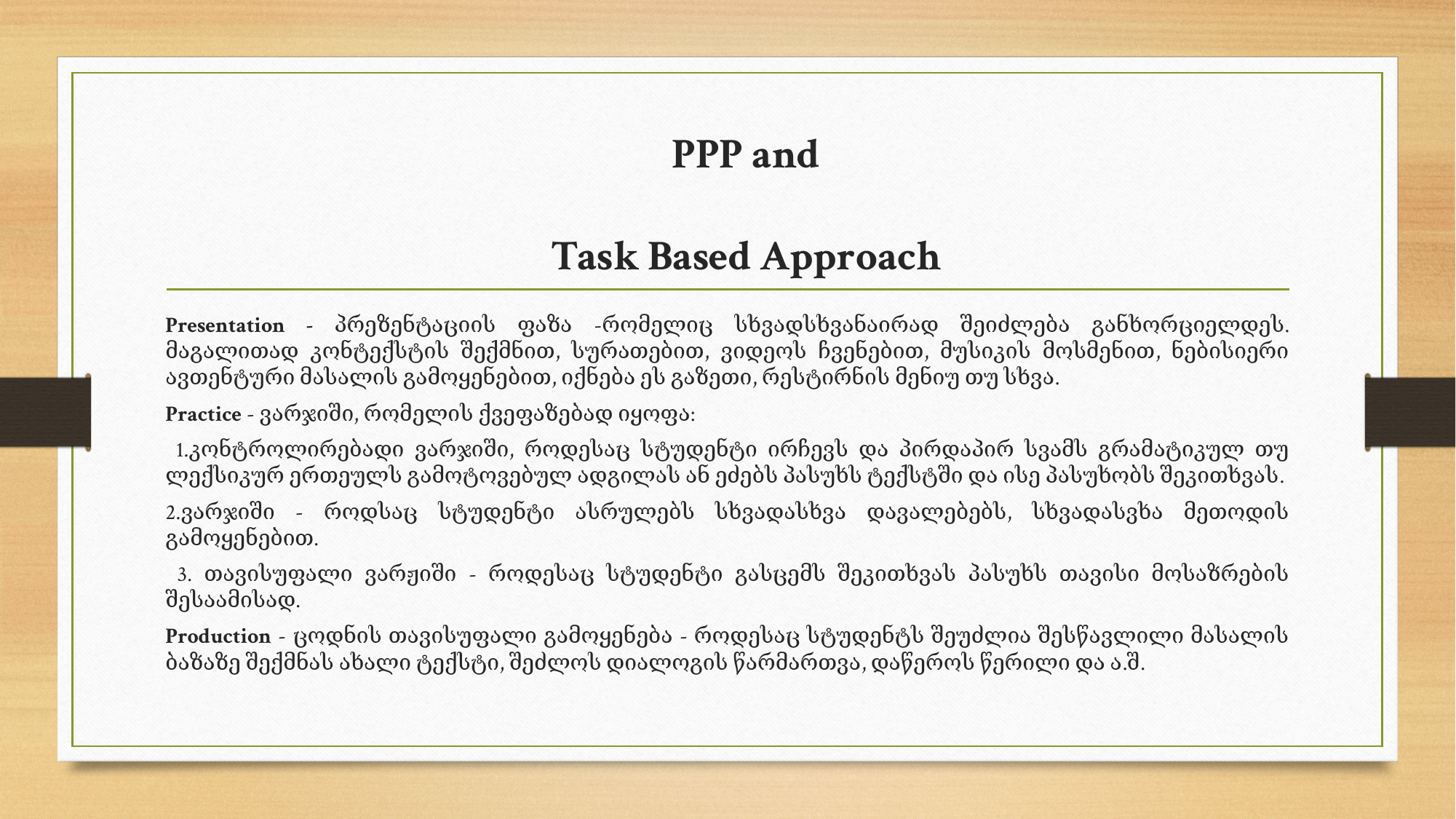

# PPP and Task Based Approach
Presentation - პრეზენტაციის ფაზა -რომელიც სხვადსხვანაირად შეიძლება განხორციელდეს. მაგალითად კონტექსტის შექმნით, სურათებით, ვიდეოს ჩვენებით, მუსიკის მოსმენით, ნებისიერი ავთენტური მასალის გამოყენებით, იქნება ეს გაზეთი, რესტირნის მენიუ თუ სხვა.
Practice - ვარჯიში, რომელის ქვეფაზებად იყოფა:
 1.კონტროლირებადი ვარჯიში, როდესაც სტუდენტი ირჩევს და პირდაპირ სვამს გრამატიკულ თუ ლექსიკურ ერთეულს გამოტოვებულ ადგილას ან ეძებს პასუხს ტექსტში და ისე პასუხობს შეკითხვას.
2.ვარჯიში - როდსაც სტუდენტი ასრულებს სხვადასხვა დავალებებს, სხვადასვხა მეთოდის გამოყენებით.
 3. თავისუფალი ვარჟიში - როდესაც სტუდენტი გასცემს შეკითხვას პასუხს თავისი მოსაზრების შესაამისად.
Production - ცოდნის თავისუფალი გამოყენება - როდესაც სტუდენტს შეუძლია შესწავლილი მასალის ბაზაზე შექმნას ახალი ტექსტი, შეძლოს დიალოგის წარმართვა, დაწეროს წერილი და ა.შ.